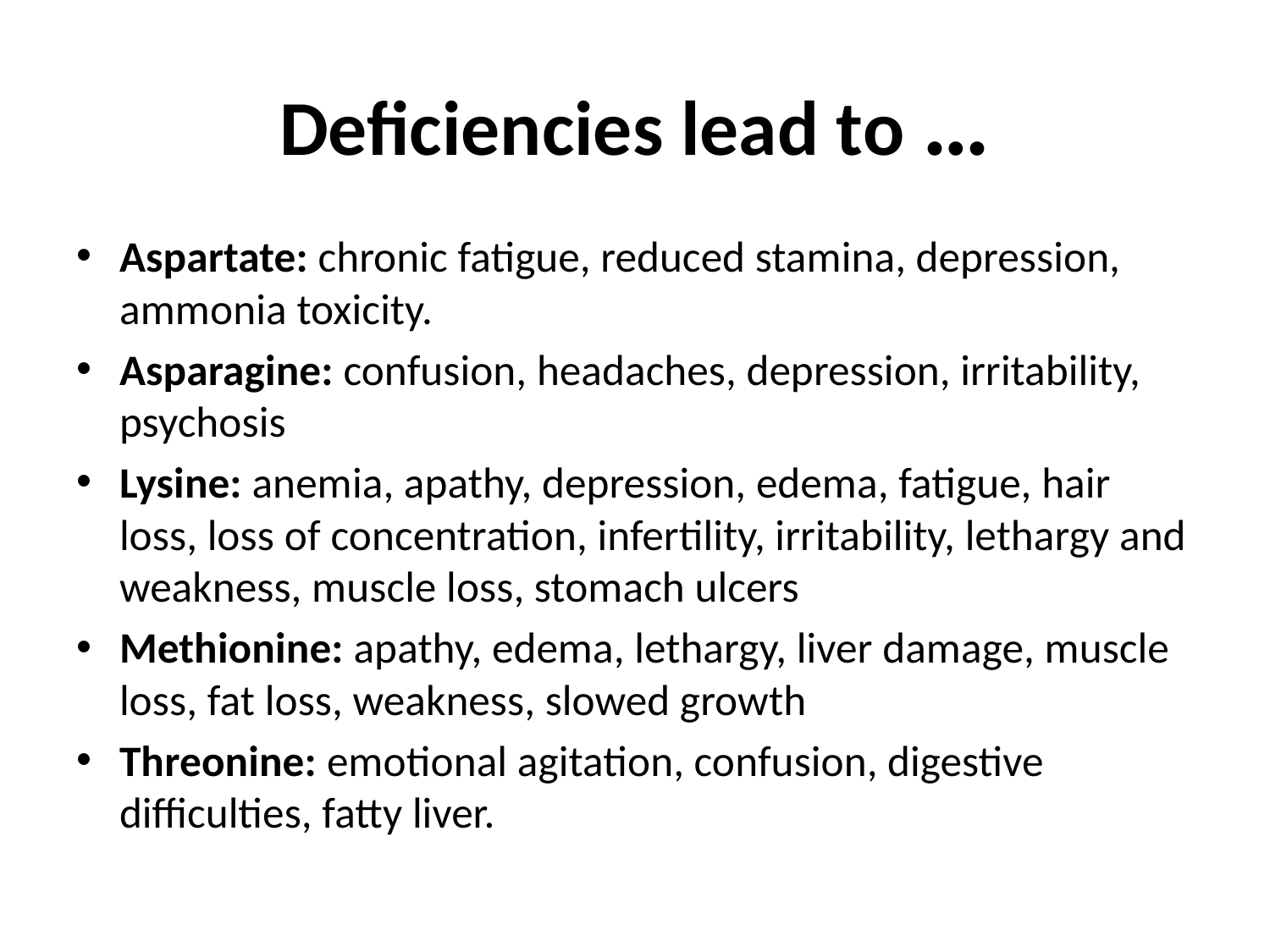

# Deficiencies lead to …
Aspartate: chronic fatigue, reduced stamina, depression, ammonia toxicity.
Asparagine: confusion, headaches, depression, irritability, psychosis
Lysine: anemia, apathy, depression, edema, fatigue, hair loss, loss of concentration, infertility, irritability, lethargy and weakness, muscle loss, stomach ulcers
Methionine: apathy, edema, lethargy, liver damage, muscle loss, fat loss, weakness, slowed growth
Threonine: emotional agitation, confusion, digestive difficulties, fatty liver.